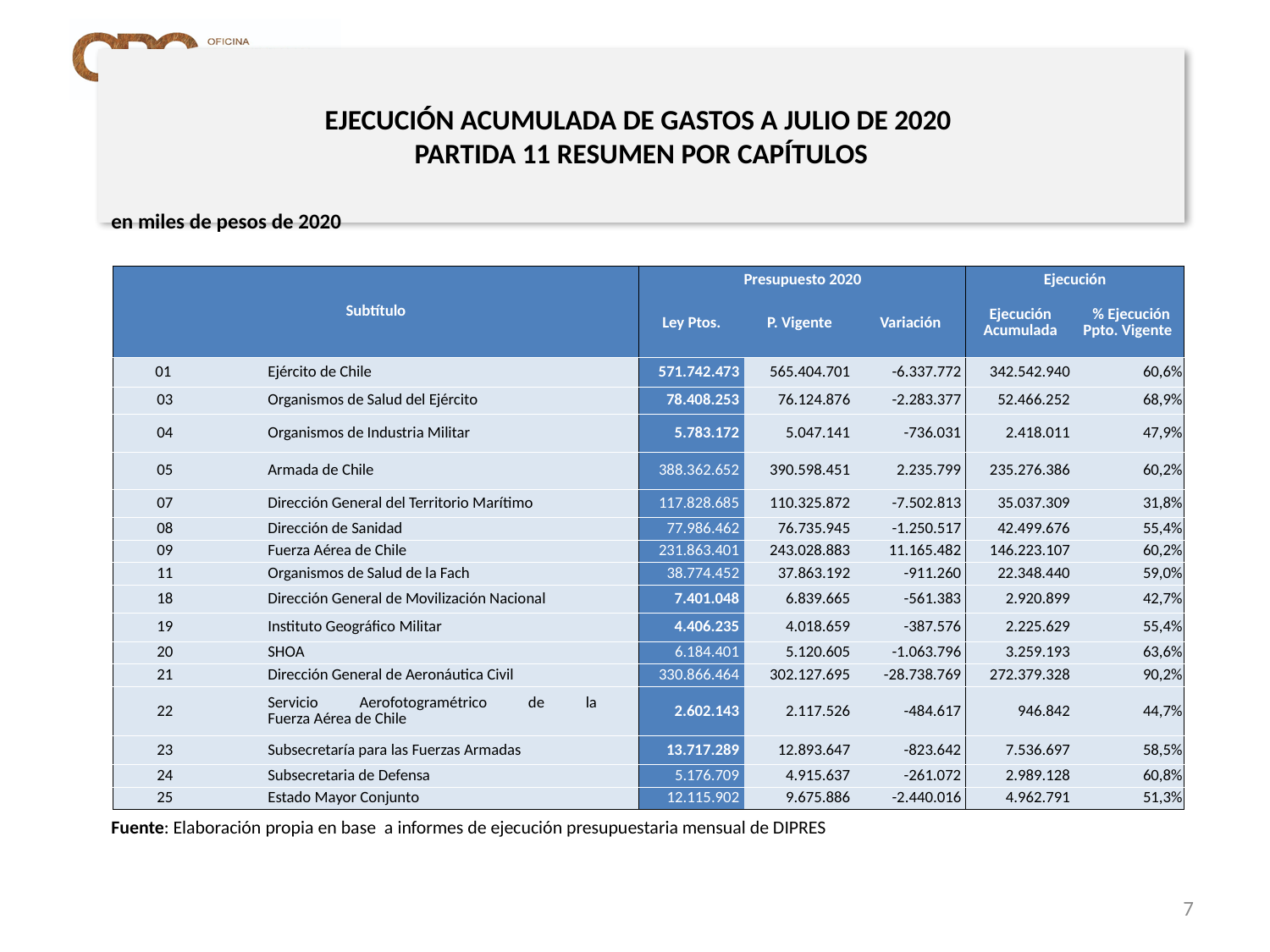

# EJECUCIÓN ACUMULADA DE GASTOS A JULIO DE 2020 PARTIDA 11 RESUMEN POR CAPÍTULOS
en miles de pesos de 2020
| Subtítulo |  |  | Presupuesto 2020 |  |  | Ejecución |  |
| --- | --- | --- | --- | --- | --- | --- | --- |
|  |  |  | Ley Ptos. | P. Vigente | Variación | Ejecución Acumulada | % Ejecución Ppto. Vigente |
| 01 |  | Ejército de Chile | 571.742.473 | 565.404.701 | -6.337.772 | 342.542.940 | 60,6% |
| 03 |  | Organismos de Salud del Ejército | 78.408.253 | 76.124.876 | -2.283.377 | 52.466.252 | 68,9% |
| 04 |  | Organismos de Industria Militar | 5.783.172 | 5.047.141 | -736.031 | 2.418.011 | 47,9% |
| 05 |  | Armada de Chile | 388.362.652 | 390.598.451 | 2.235.799 | 235.276.386 | 60,2% |
| 07 |  | Dirección General del Territorio Marítimo | 117.828.685 | 110.325.872 | -7.502.813 | 35.037.309 | 31,8% |
| 08 |  | Dirección de Sanidad | 77.986.462 | 76.735.945 | -1.250.517 | 42.499.676 | 55,4% |
| 09 |  | Fuerza Aérea de Chile | 231.863.401 | 243.028.883 | 11.165.482 | 146.223.107 | 60,2% |
| 11 |  | Organismos de Salud de la Fach | 38.774.452 | 37.863.192 | -911.260 | 22.348.440 | 59,0% |
| 18 |  | Dirección General de Movilización Nacional | 7.401.048 | 6.839.665 | -561.383 | 2.920.899 | 42,7% |
| 19 |  | Instituto Geográfico Militar | 4.406.235 | 4.018.659 | -387.576 | 2.225.629 | 55,4% |
| 20 |  | SHOA | 6.184.401 | 5.120.605 | -1.063.796 | 3.259.193 | 63,6% |
| 21 |  | Dirección General de Aeronáutica Civil | 330.866.464 | 302.127.695 | -28.738.769 | 272.379.328 | 90,2% |
| 22 |  | Servicio Aerofotogramétrico de la Fuerza Aérea de Chile | 2.602.143 | 2.117.526 | -484.617 | 946.842 | 44,7% |
| 23 |  | Subsecretaría para las Fuerzas Armadas | 13.717.289 | 12.893.647 | -823.642 | 7.536.697 | 58,5% |
| 24 |  | Subsecretaria de Defensa | 5.176.709 | 4.915.637 | -261.072 | 2.989.128 | 60,8% |
| 25 |  | Estado Mayor Conjunto | 12.115.902 | 9.675.886 | -2.440.016 | 4.962.791 | 51,3% |
Fuente: Elaboración propia en base  a informes de ejecución presupuestaria mensual de DIPRES
7